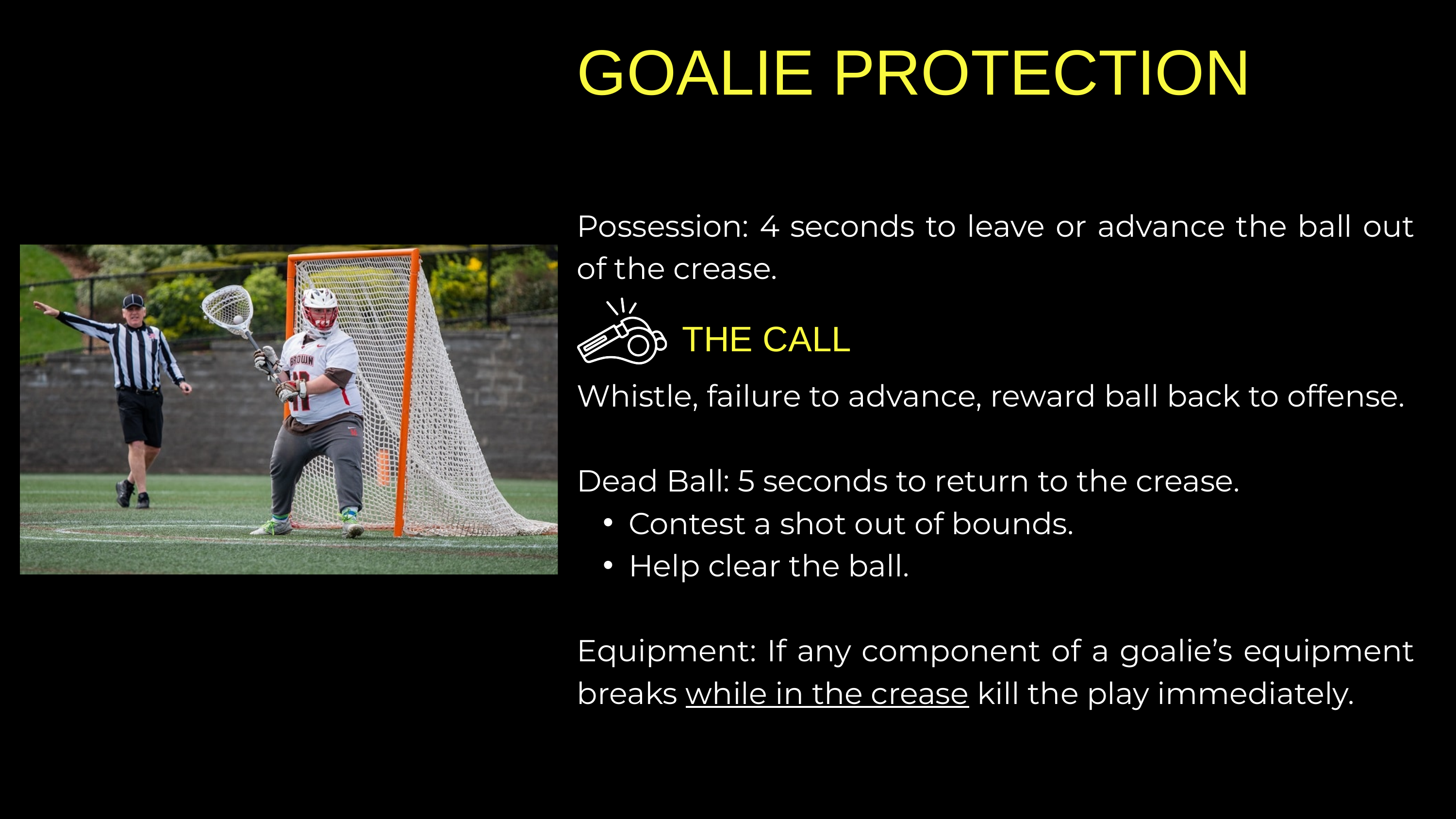

GOALIE PROTECTION
Possession: 4 seconds to leave or advance the ball out of the crease.

Whistle, failure to advance, reward ball back to offense.

Dead Ball: 5 seconds to return to the crease.
Contest a shot out of bounds.
Help clear the ball.

Equipment: If any component of a goalie’s equipment breaks while in the crease kill the play immediately.

THE CALL